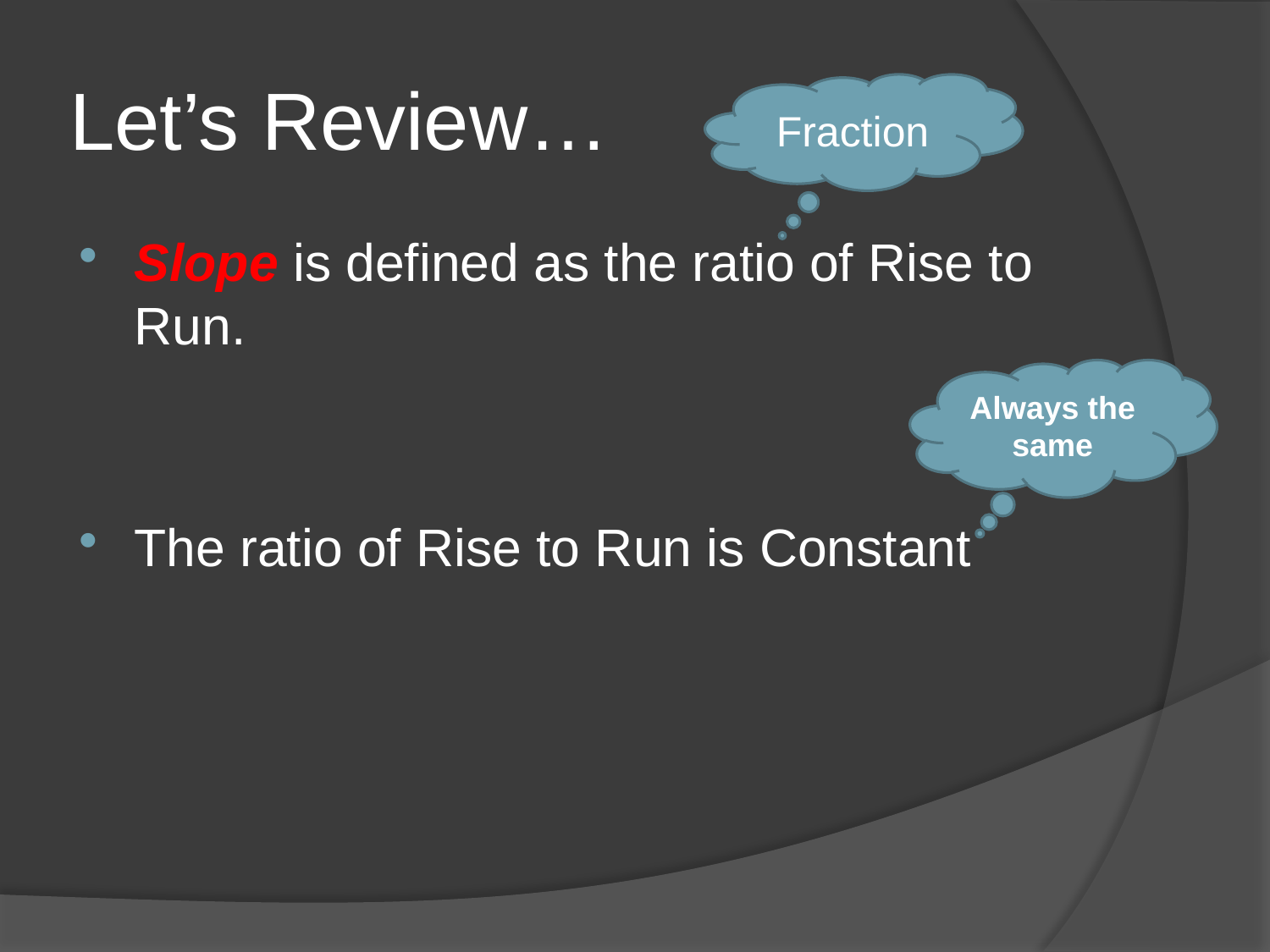

# Let’s Review…
Fraction
Slope is defined as the ratio of Rise to Run.

The ratio of Rise to Run is Constant
Always the same